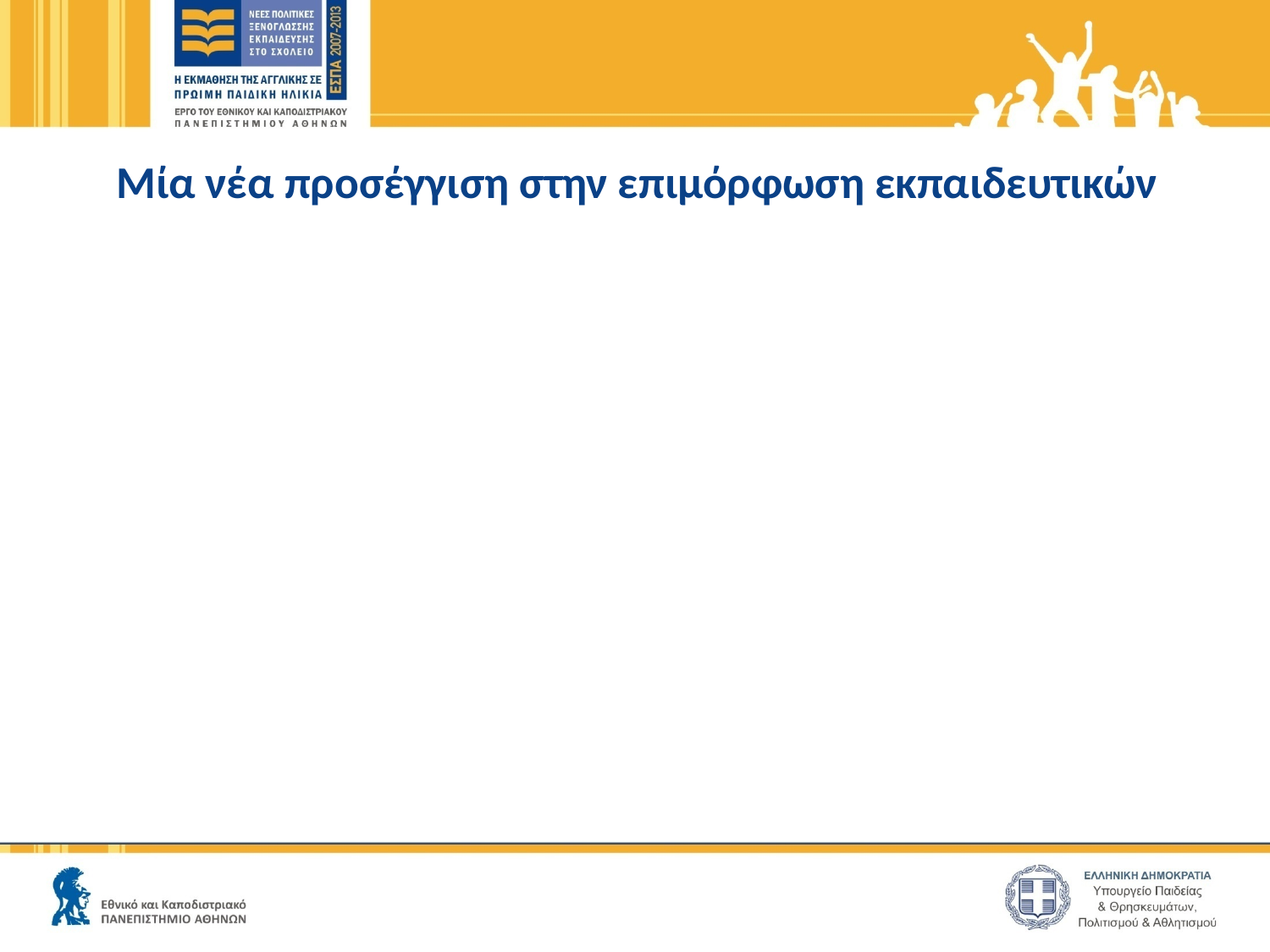

# Μία νέα προσέγγιση στην επιμόρφωση εκπαιδευτικών